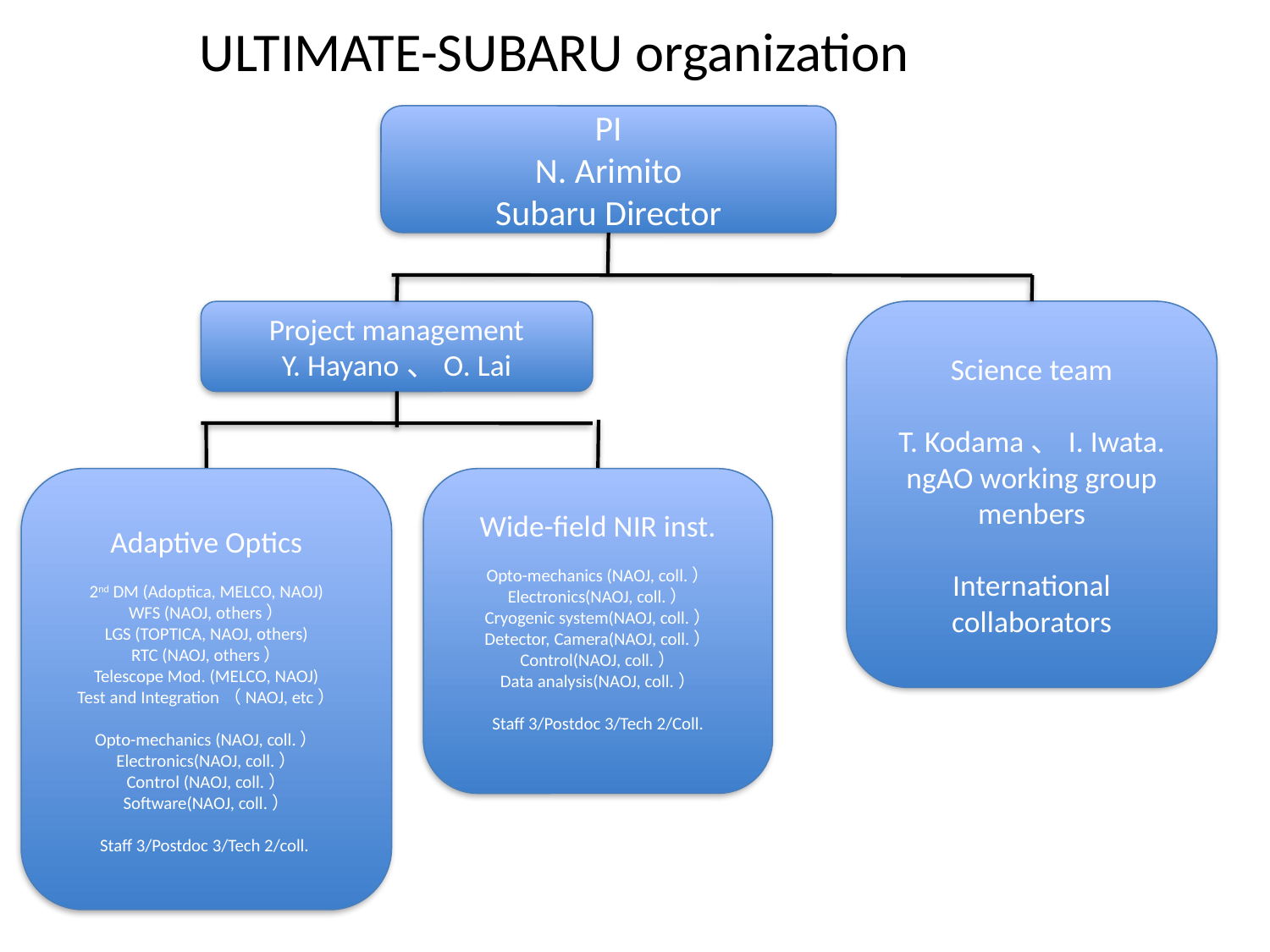

ULTIMATE-SUBARU organization
PI
N. Arimito
Subaru Director
Science team

T. Kodama、I. Iwata.
ngAO working group menbers

International collaborators
Project management
Y. Hayano、O. Lai
Wide-field NIR inst.

Opto-mechanics (NAOJ, coll.）
Electronics(NAOJ, coll.）
Cryogenic system(NAOJ, coll.）
Detector, Camera(NAOJ, coll.）
Control(NAOJ, coll.）
Data analysis(NAOJ, coll.）

Staff 3/Postdoc 3/Tech 2/Coll.

Adaptive Optics

2nd DM (Adoptica, MELCO, NAOJ)
WFS (NAOJ, others）
LGS (TOPTICA, NAOJ, others)
RTC (NAOJ, others）
Telescope Mod. (MELCO, NAOJ)
Test and Integration（NAOJ, etc）

Opto-mechanics (NAOJ, coll.）
Electronics(NAOJ, coll.）
Control (NAOJ, coll.）
Software(NAOJ, coll.）

Staff 3/Postdoc 3/Tech 2/coll.